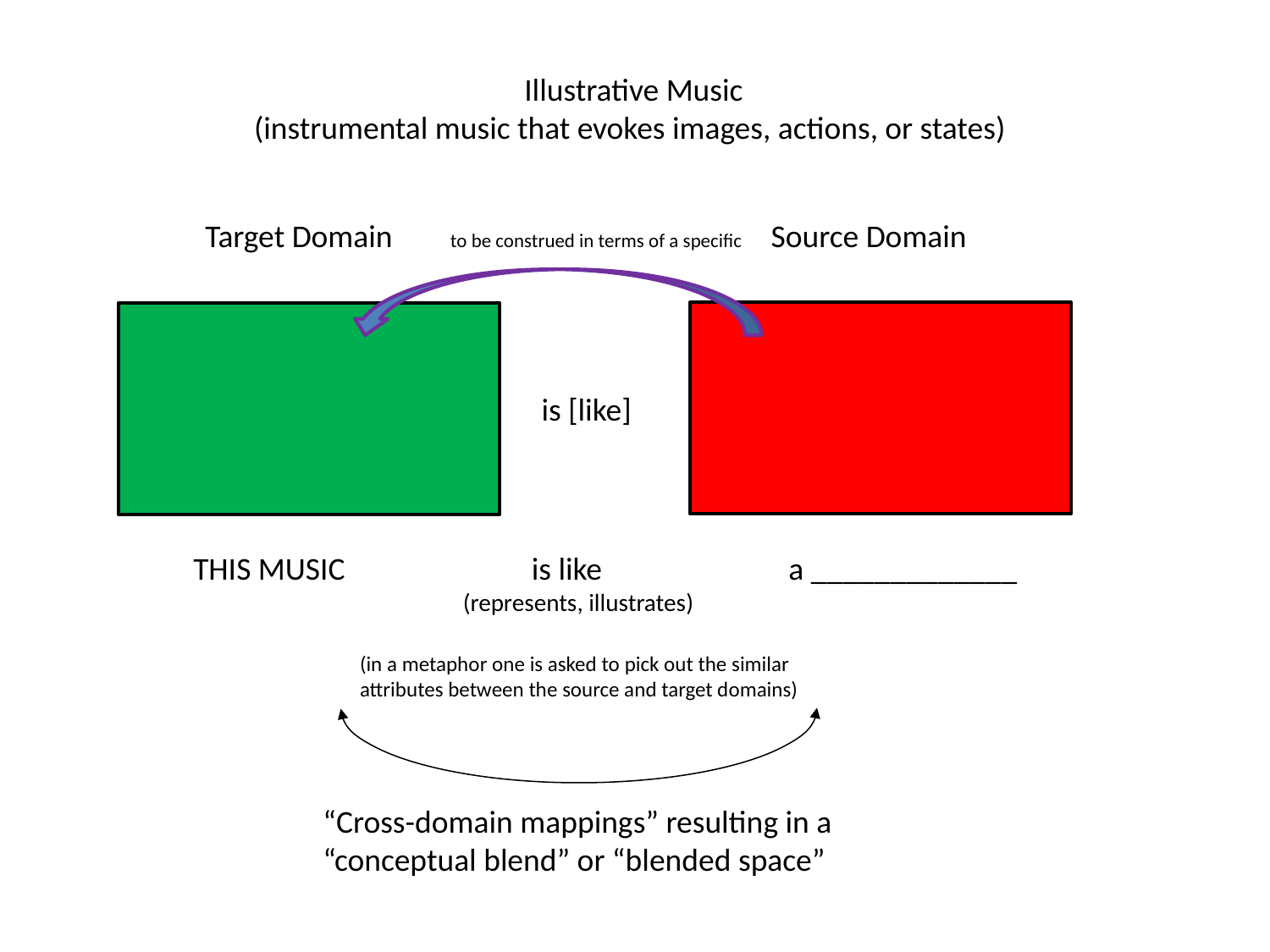

Illustrative Music
(instrumental music that evokes images, actions, or states)
Target Domain        to be construed in terms of a specific    Source Domain

is [like]
THIS MUSIC                          is like                          a _____________
                                                 (represents, illustrates)

(in a metaphor one is asked to pick out the similar attributes between the source and target domains)
“Cross-domain mappings” resulting in a “conceptual blend” or “blended space”